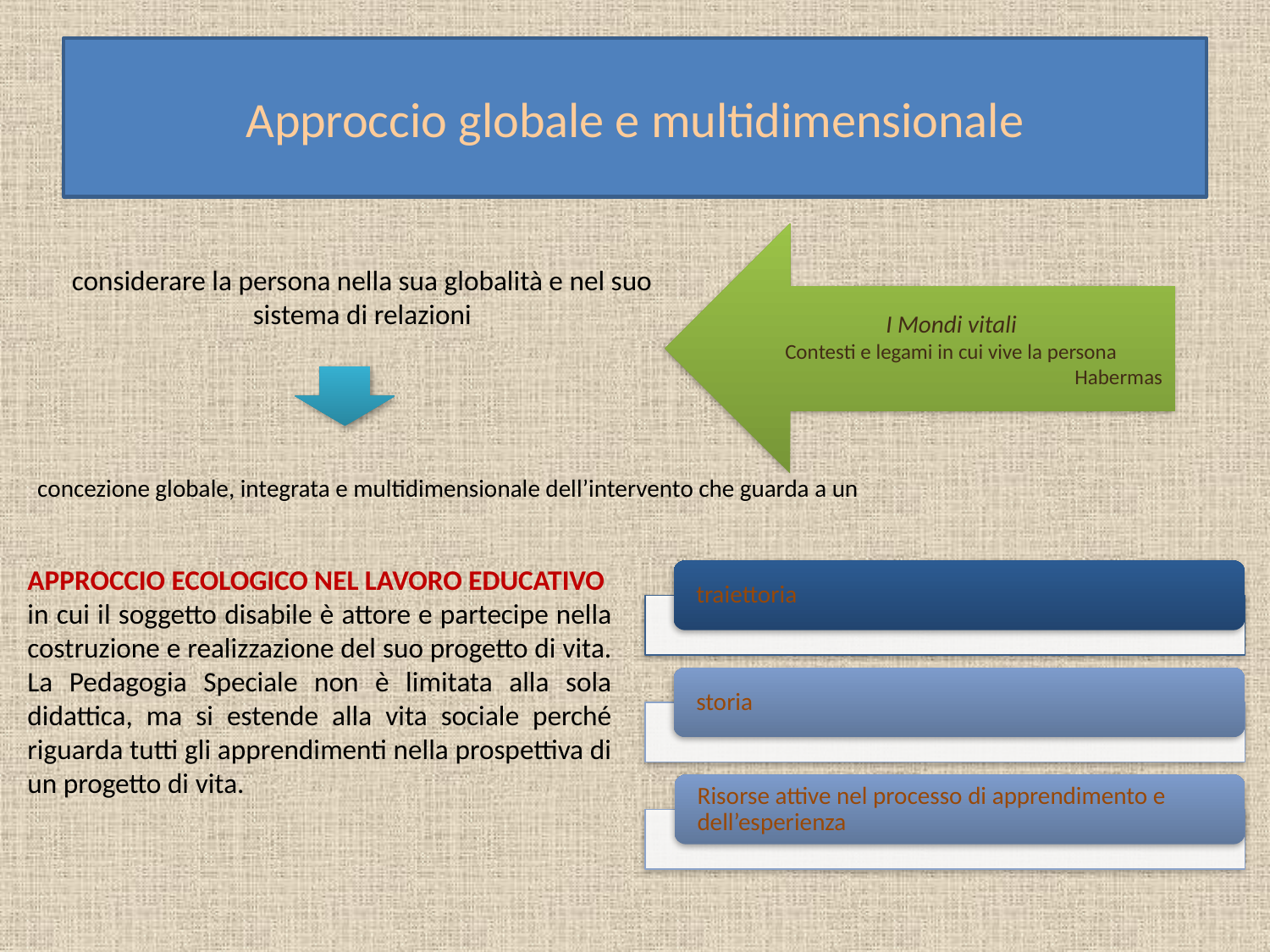

# Approccio globale e multidimensionale
I Mondi vitali
Contesti e legami in cui vive la persona
Habermas
considerare la persona nella sua globalità e nel suo sistema di relazioni

concezione globale, integrata e multidimensionale dell’intervento che guarda a un
traiettoria
storia
Risorse attive nel processo di apprendimento e dell’esperienza
APPROCCIO ECOLOGICO NEL LAVORO EDUCATIVO
in cui il soggetto disabile è attore e partecipe nella costruzione e realizzazione del suo progetto di vita. La Pedagogia Speciale non è limitata alla sola didattica, ma si estende alla vita sociale perché riguarda tutti gli apprendimenti nella prospettiva di un progetto di vita.